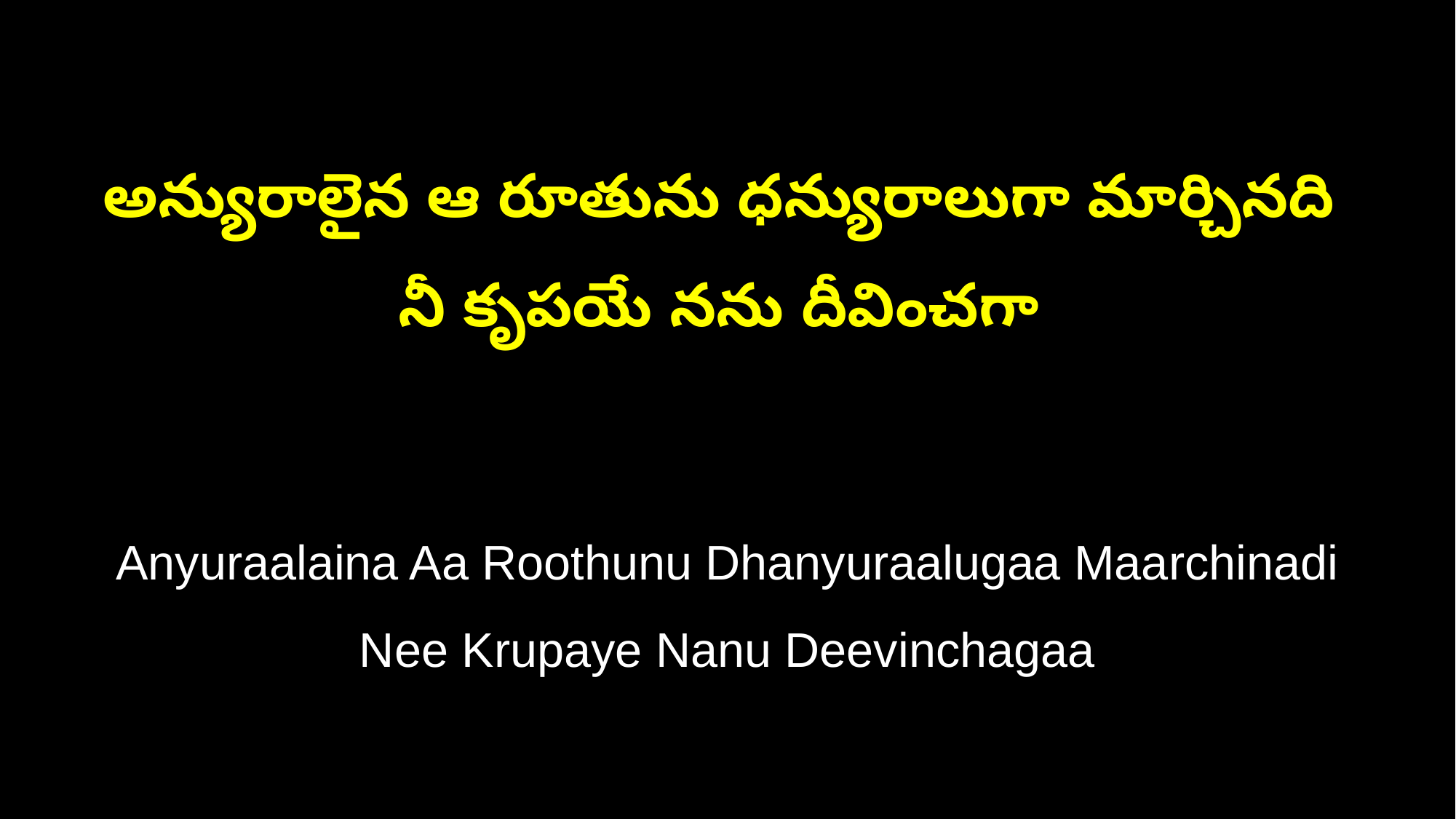

అన్యురాలైన ఆ రూతును ధన్యురాలుగా మార్చినది
నీ కృపయే నను దీవించగా
Anyuraalaina Aa Roothunu Dhanyuraalugaa Maarchinadi
Nee Krupaye Nanu Deevinchagaa